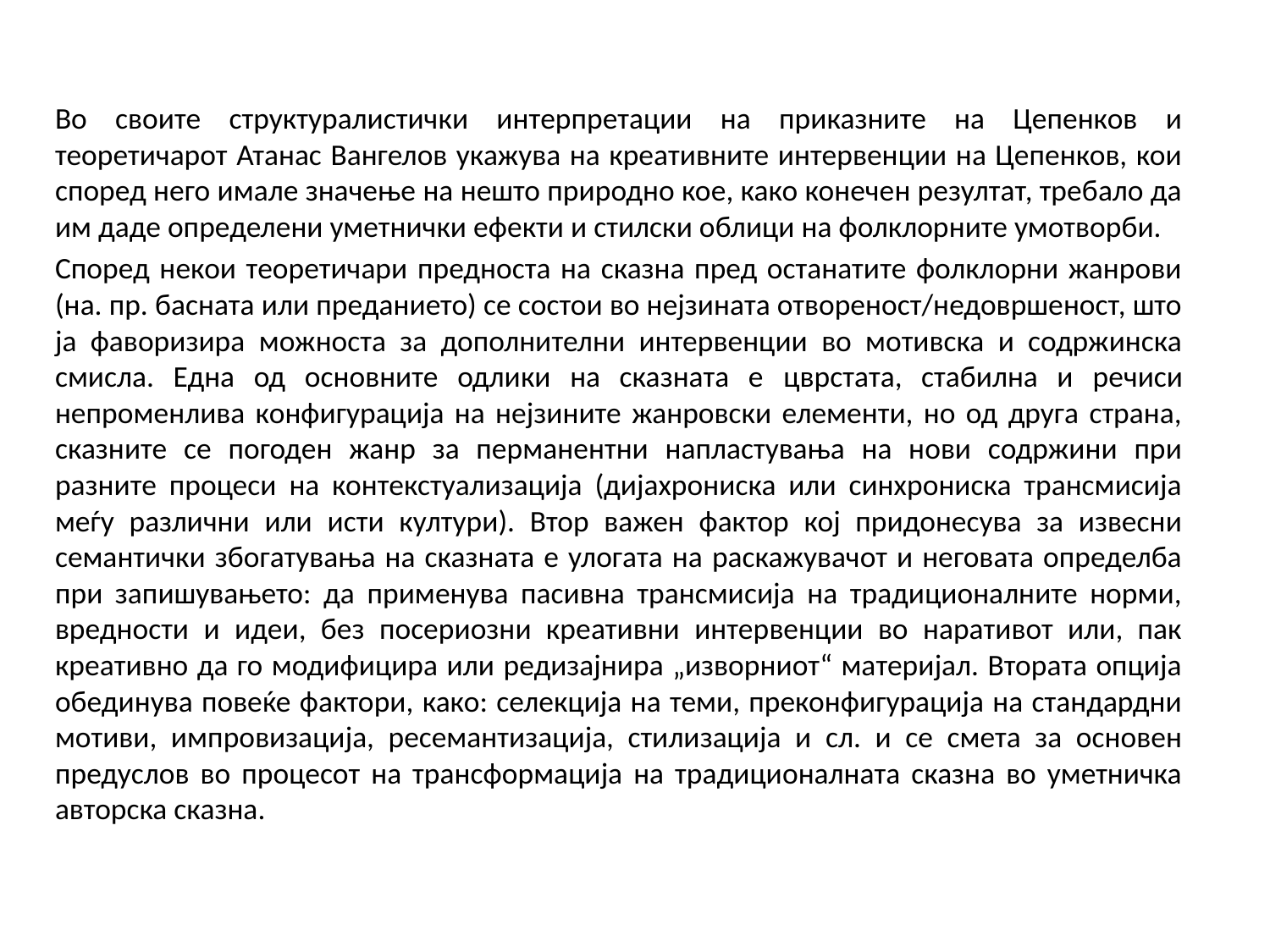

Во своите структуралистички интерпретации на приказните на Цепенков и теоретичарот Атанас Вангелов укажува на креативните интервенции на Цепенков, кои според него имале значење на нешто природно кое, како конечен резултат, требало да им даде определени уметнички ефекти и стилски облици на фолклорните умотворби.
Според некои теоретичари предноста на сказна пред останатите фолклорни жанрови (на. пр. басната или преданието) се состои во нејзината отвореност/недовршеност, што ја фаворизира можноста за дополнителни интервенции во мотивска и содржинска смисла. Една од основните одлики на сказната е цврстата, стабилна и речиси непроменлива конфигурација на нејзините жанровски елементи, но од друга страна, сказните се погоден жанр за перманентни напластувања на нови содржини при разните процеси на контекстуализација (дијахрониска или синхрониска трансмисија меѓу различни или исти култури). Втор важен фактор кој придонесува за извесни семантички збогатувања на сказната е улогата на раскажувачот и неговата определба при запишувањето: да применува пасивна трансмисија на традиционалните норми, вредности и идеи, без посериозни креативни интервенции во наративот или, пак креативно да го модифицира или редизајнира „изворниот“ материјал. Втората опција обединува повеќе фактори, како: селекција на теми, преконфигурација на стандардни мотиви, импровизација, ресемантизација, стилизација и сл. и се смета за основен предуслов во процесот на трансформација на традиционалната сказна во уметничка авторска сказна.